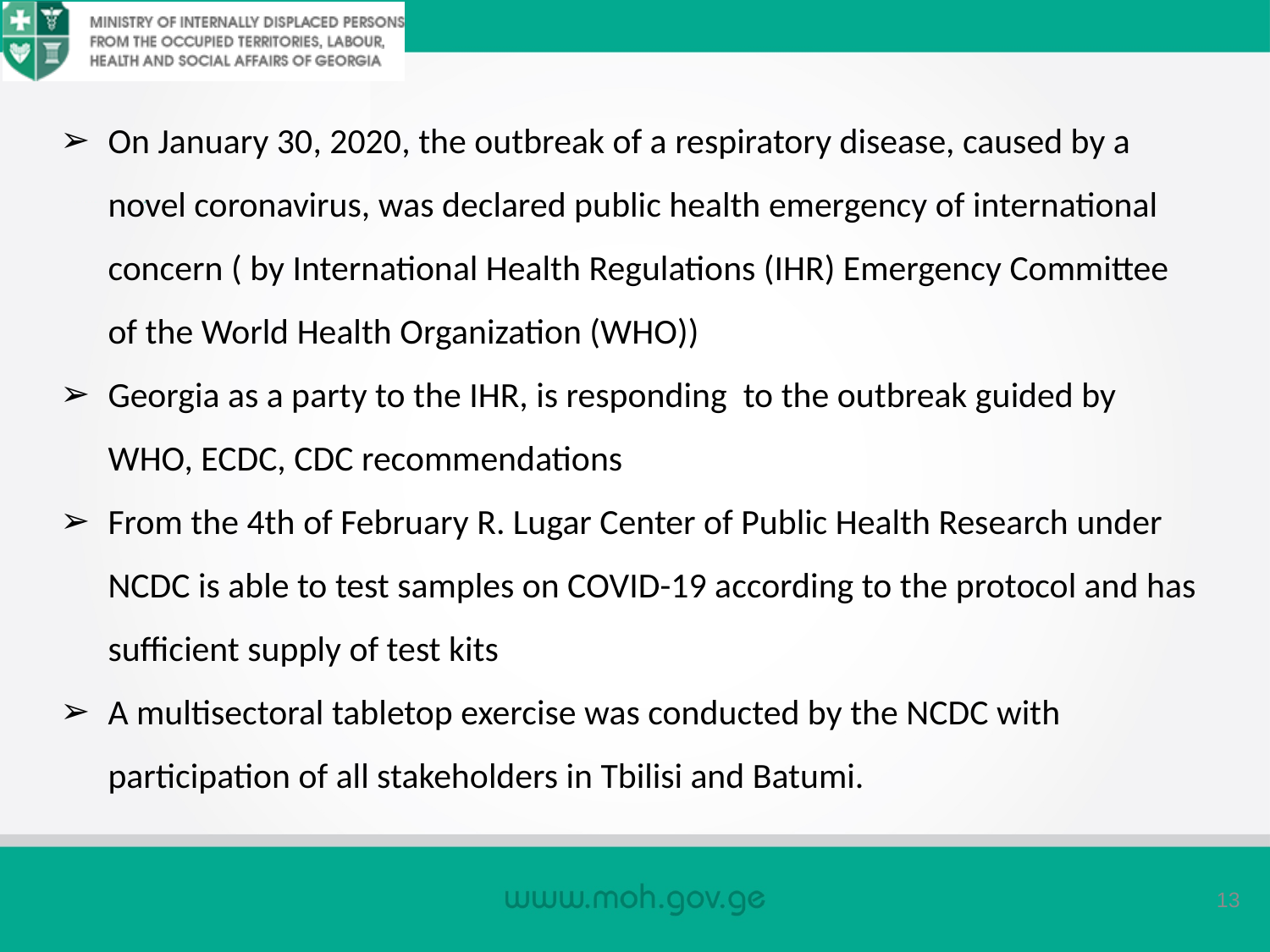

On January 30, 2020, the outbreak of a respiratory disease, caused by a novel coronavirus, was declared public health emergency of international concern ( by International Health Regulations (IHR) Emergency Committee of the World Health Organization (WHO))
Georgia as a party to the IHR, is responding  to the outbreak guided by WHO, ECDC, CDC recommendations
From the 4th of February R. Lugar Center of Public Health Research under NCDC is able to test samples on COVID-19 according to the protocol and has sufficient supply of test kits
A multisectoral tabletop exercise was conducted by the NCDC with participation of all stakeholders in Tbilisi and Batumi.

13